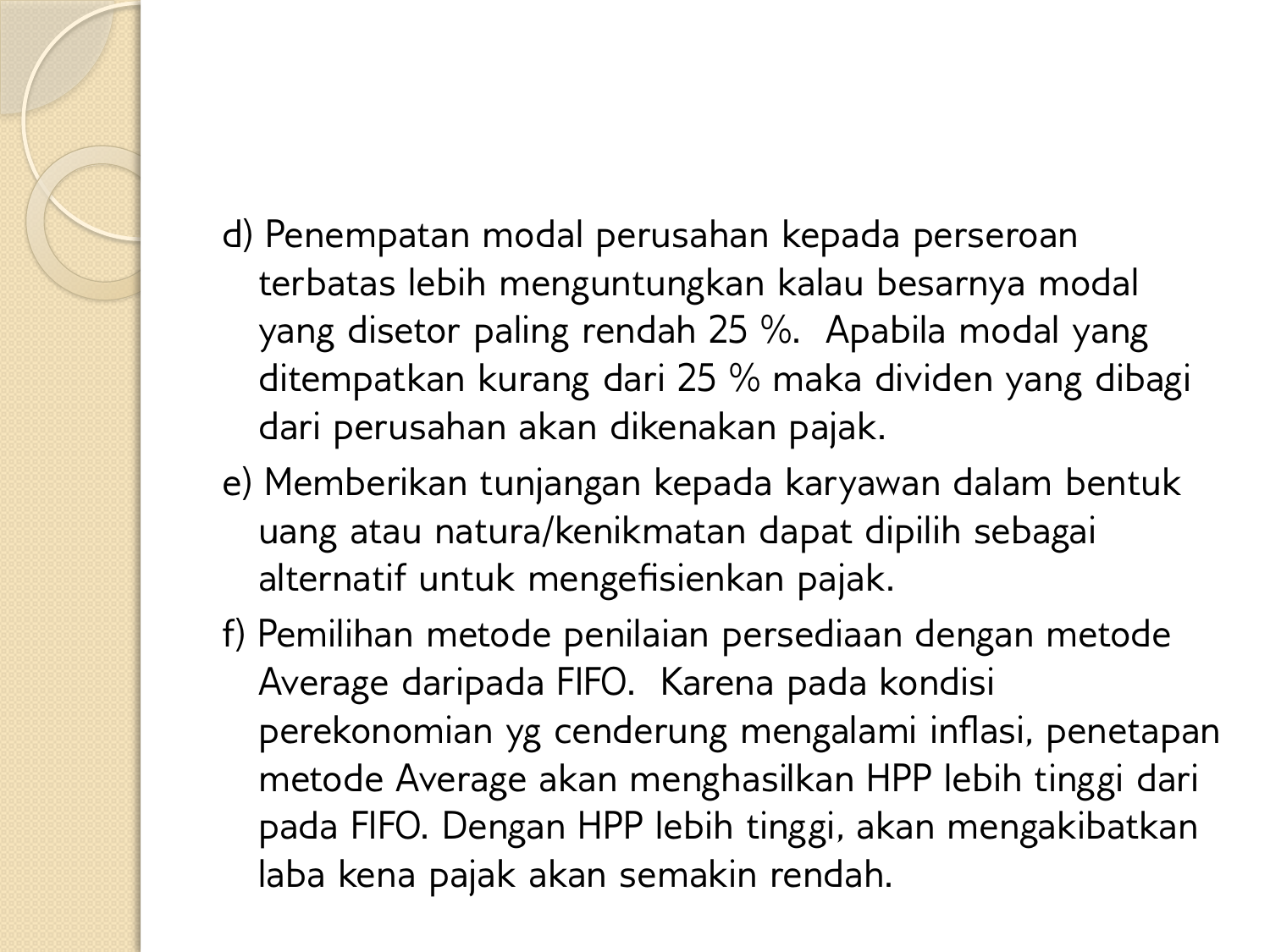

#
d) Penempatan modal perusahan kepada perseroan terbatas lebih menguntungkan kalau besarnya modal yang disetor paling rendah 25 %.  Apabila modal yang ditempatkan kurang dari 25 % maka dividen yang dibagi dari perusahan akan dikenakan pajak.
e) Memberikan tunjangan kepada karyawan dalam bentuk uang atau natura/kenikmatan dapat dipilih sebagai alternatif untuk mengefisienkan pajak.
f) Pemilihan metode penilaian persediaan dengan metode Average daripada FIFO.  Karena pada kondisi perekonomian yg cenderung mengalami inflasi, penetapan metode Average akan menghasilkan HPP lebih tinggi dari pada FIFO. Dengan HPP lebih tinggi, akan mengakibatkan laba kena pajak akan semakin rendah.